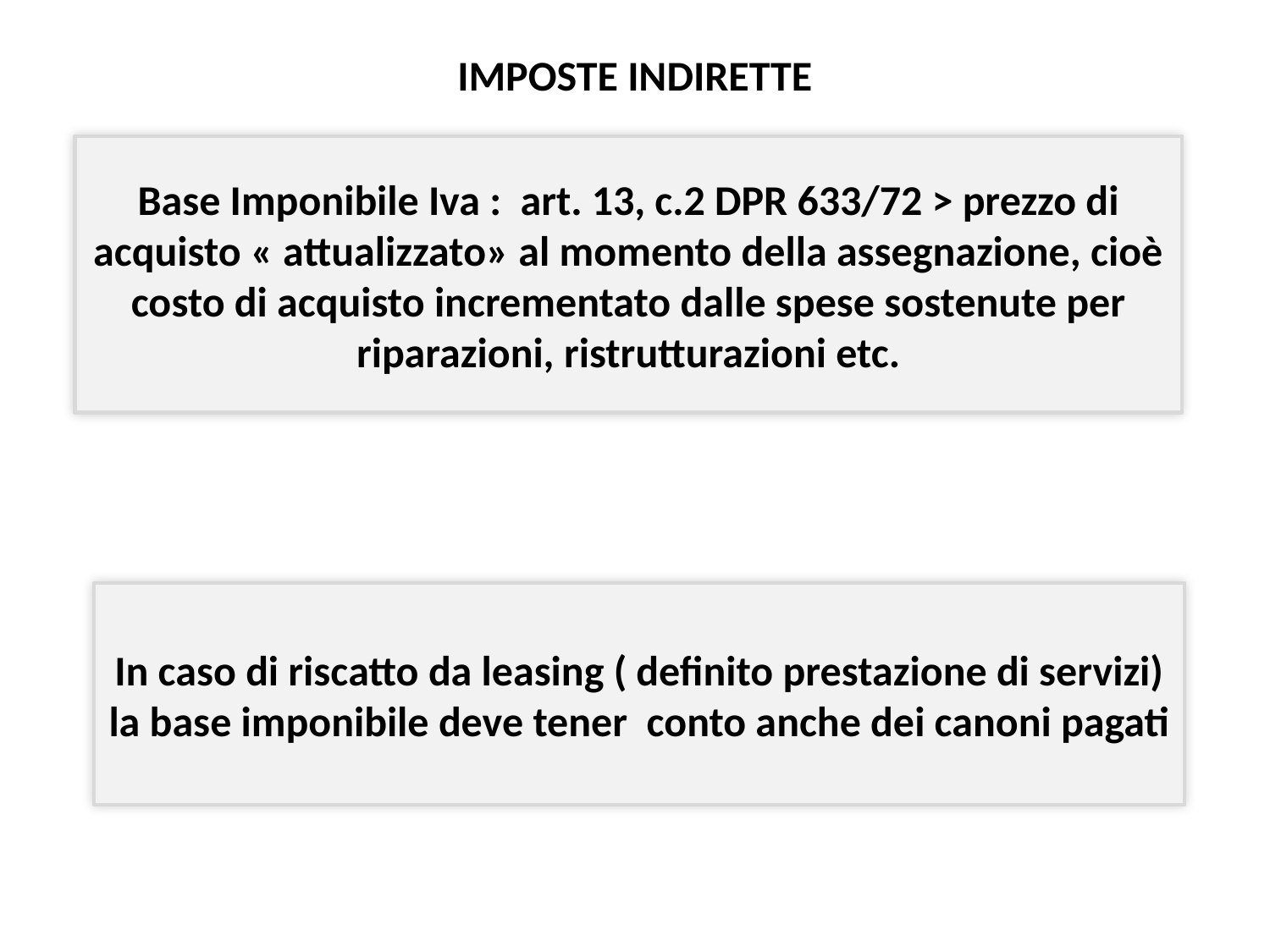

# IMPOSTE INDIRETTE
Base Imponibile Iva :  art. 13, c.2 DPR 633/72 > prezzo di acquisto « attualizzato» al momento della assegnazione, cioè costo di acquisto incrementato dalle spese sostenute per riparazioni, ristrutturazioni etc.
In caso di riscatto da leasing ( definito prestazione di servizi) la base imponibile deve tener  conto anche dei canoni pagati